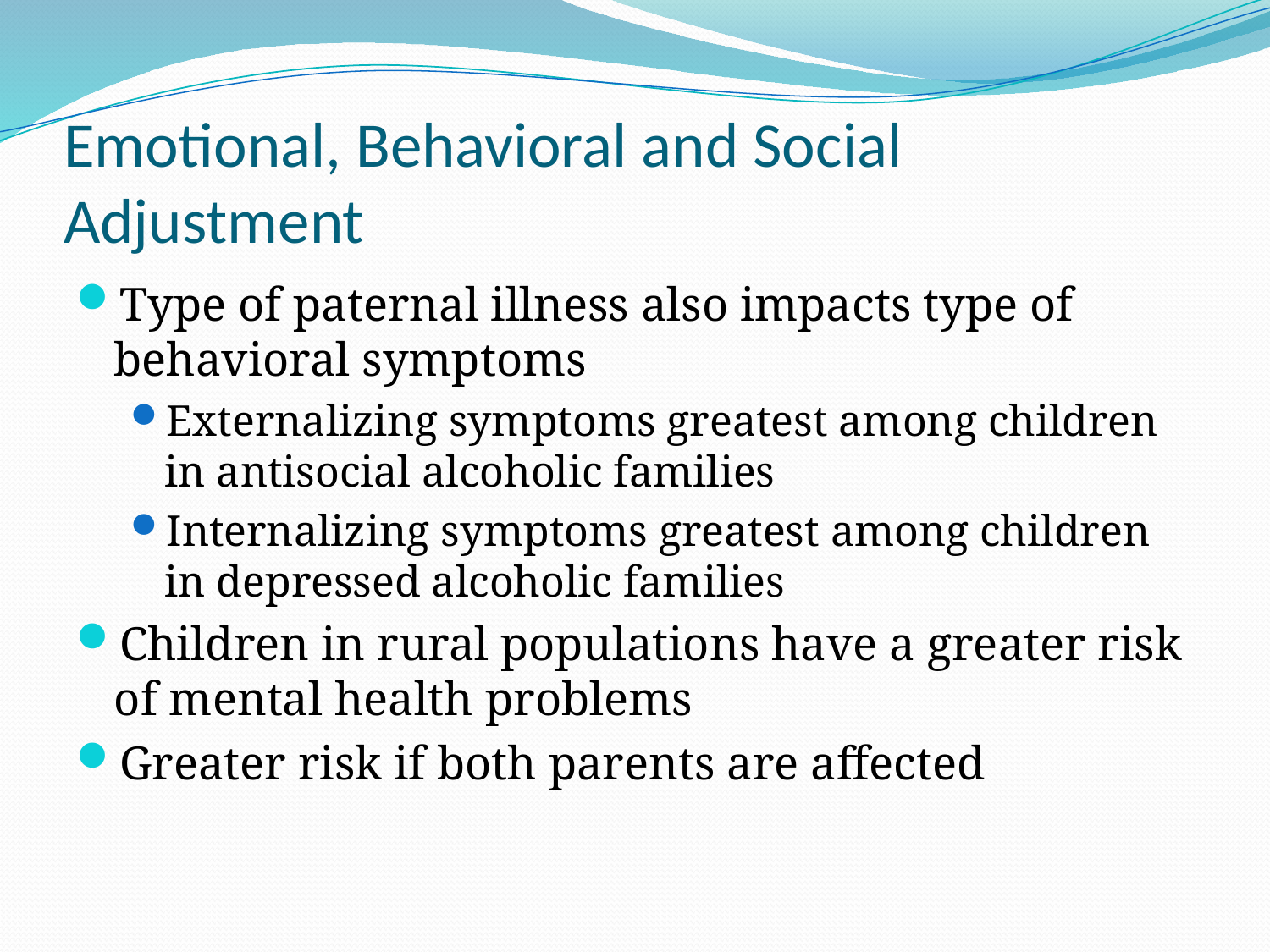

# Emotional, Behavioral and Social Adjustment
Type of paternal illness also impacts type of behavioral symptoms
Externalizing symptoms greatest among children in antisocial alcoholic families
Internalizing symptoms greatest among children in depressed alcoholic families
Children in rural populations have a greater risk of mental health problems
Greater risk if both parents are affected